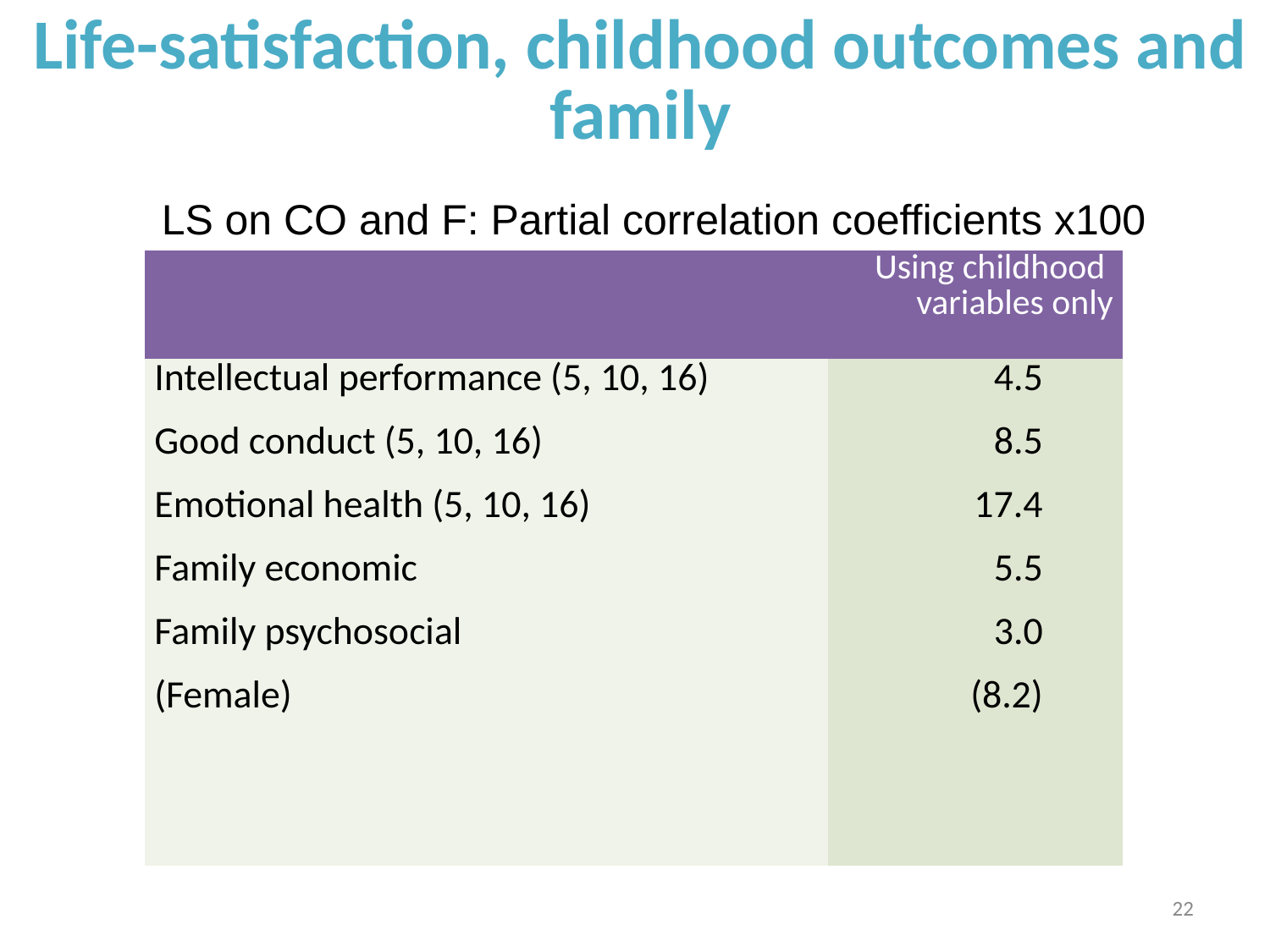

# Life-satisfaction, childhood outcomes and family
LS on CO and F: Partial correlation coefficients x100
| Using childhood variables only |  |
| --- | --- |
| Intellectual performance (5, 10, 16) Good conduct (5, 10, 16) Emotional health (5, 10, 16) Family economic Family psychosocial (Female) | 4.5 8.5 17.4 5.5 3.0 (8.2) |
22